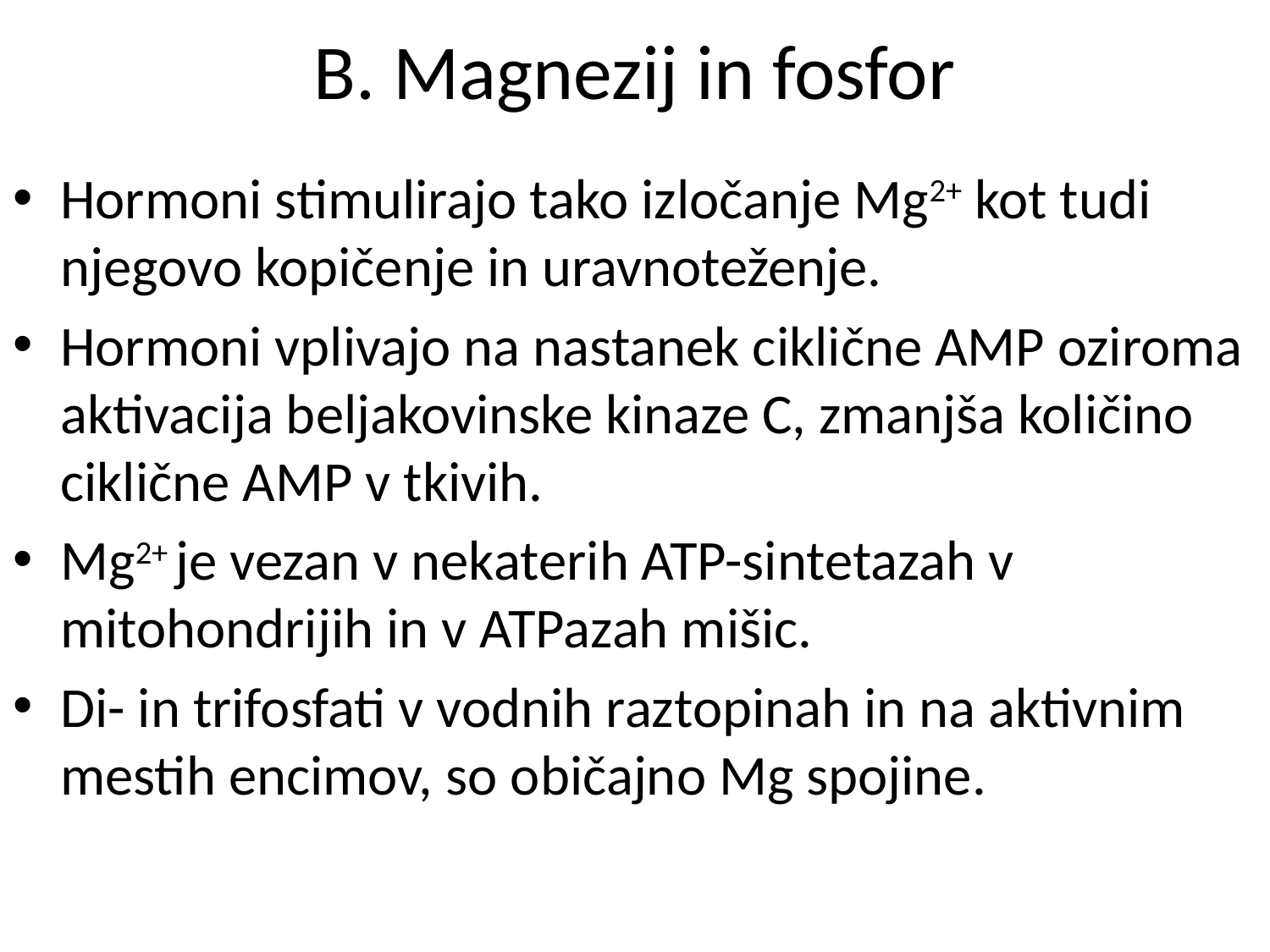

# B. Magnezij in fosfor
Hormoni stimulirajo tako izločanje Mg2+ kot tudi njegovo kopičenje in uravnoteženje.
Hormoni vplivajo na nastanek ciklične AMP oziroma aktivacija beljakovinske kinaze C, zmanjša količino ciklične AMP v tkivih.
Mg2+ je vezan v nekaterih ATP-sintetazah v mitohondrijih in v ATPazah mišic.
Di- in trifosfati v vodnih raztopinah in na aktivnim mestih encimov, so običajno Mg spojine.